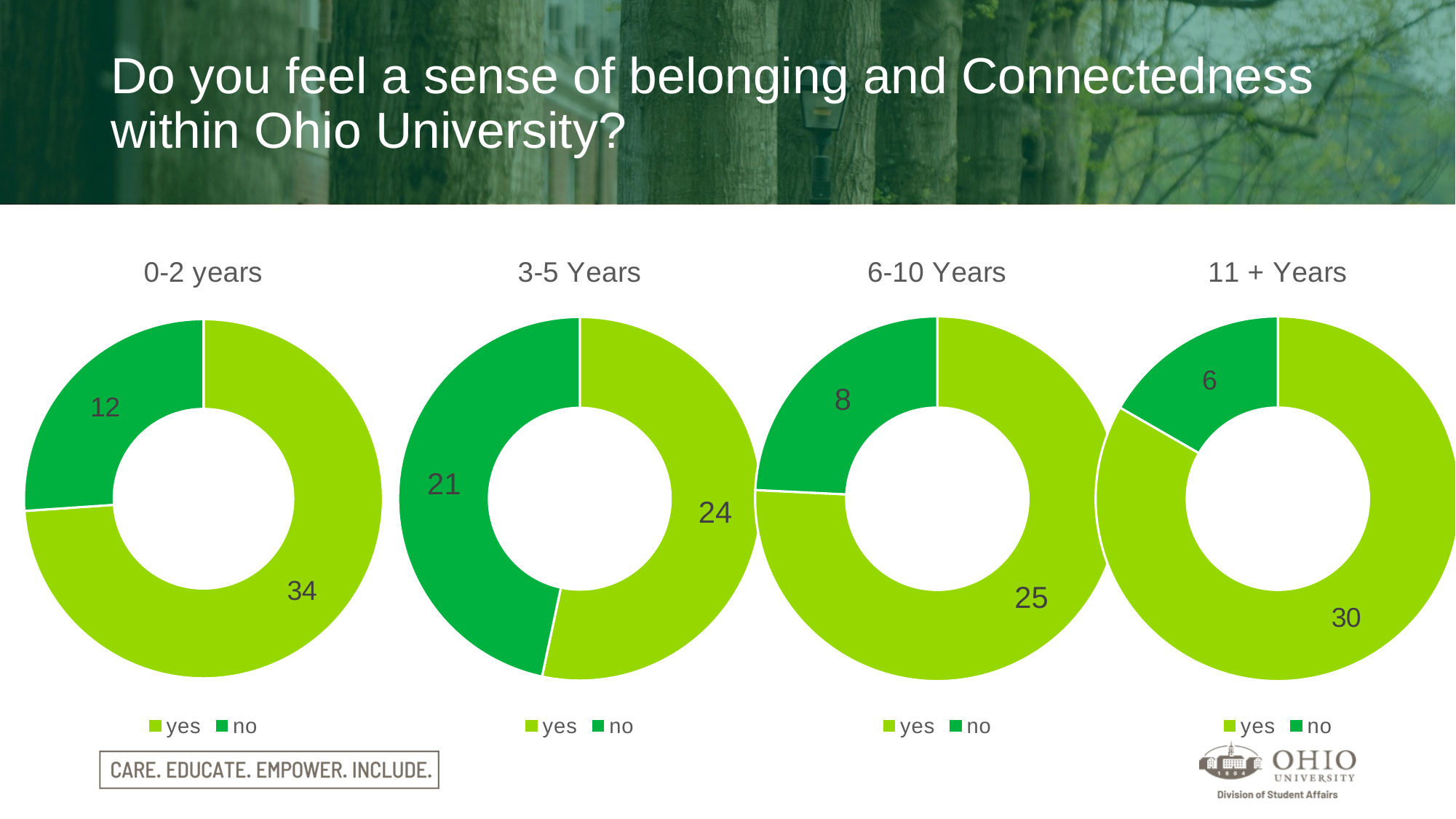

# Do you feel a sense of belonging and Connectedness within Ohio University?

### Chart:

| Category | 0-2 years |
|---|---|
| yes | 34.0 |
| no | 12.0 |

### Chart:

| Category | 3-5 Years |
|---|---|
| yes | 24.0 |
| no | 21.0 |

### Chart:

| Category | 6-10 Years |
|---|---|
| yes | 25.0 |
| no | 8.0 |

### Chart:

| Category | 11 + Years |
|---|---|
| yes | 30.0 |
| no | 6.0 |